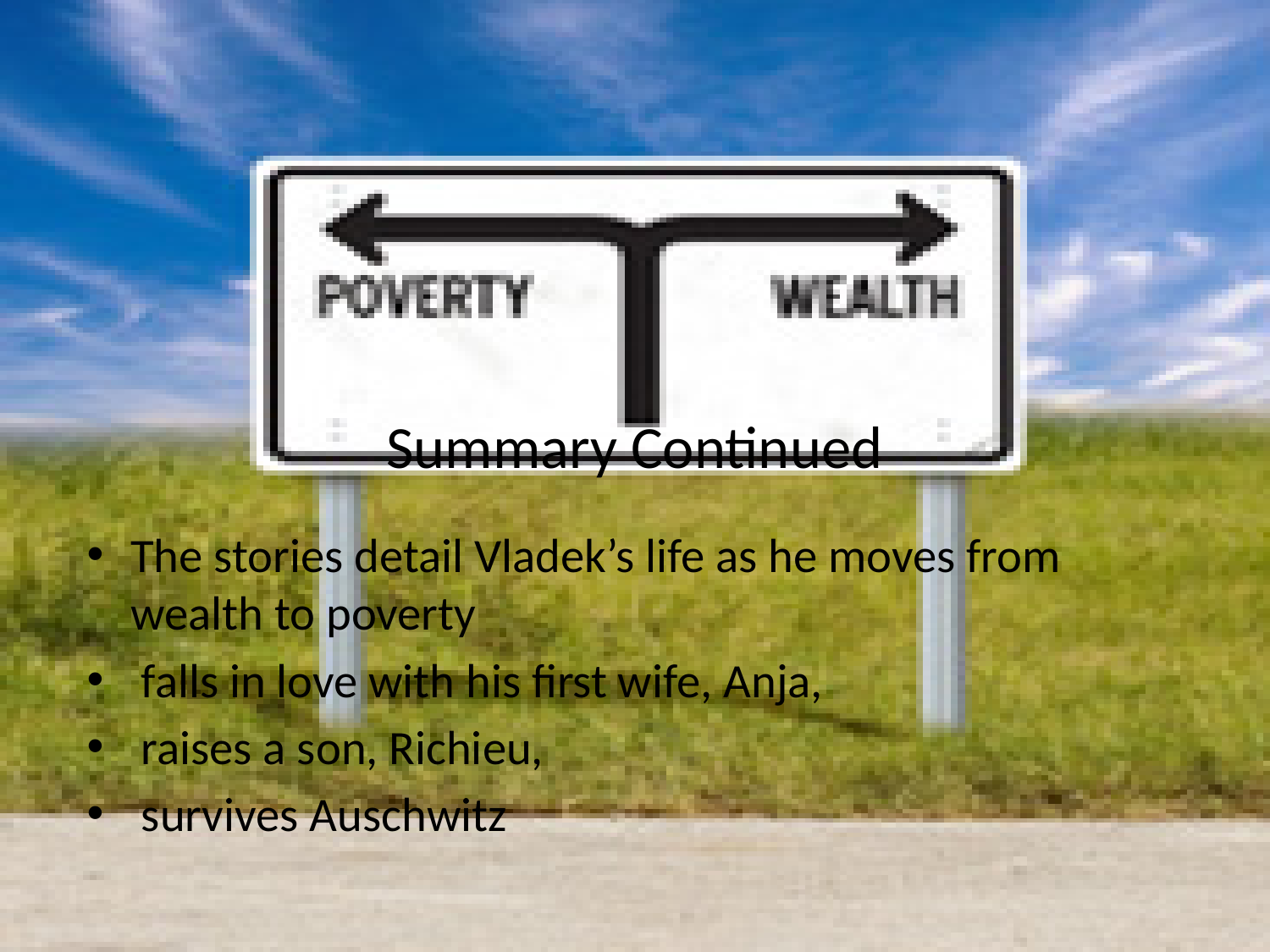

# Summary Continued
The stories detail Vladek’s life as he moves from wealth to poverty
 falls in love with his first wife, Anja,
 raises a son, Richieu,
 survives Auschwitz